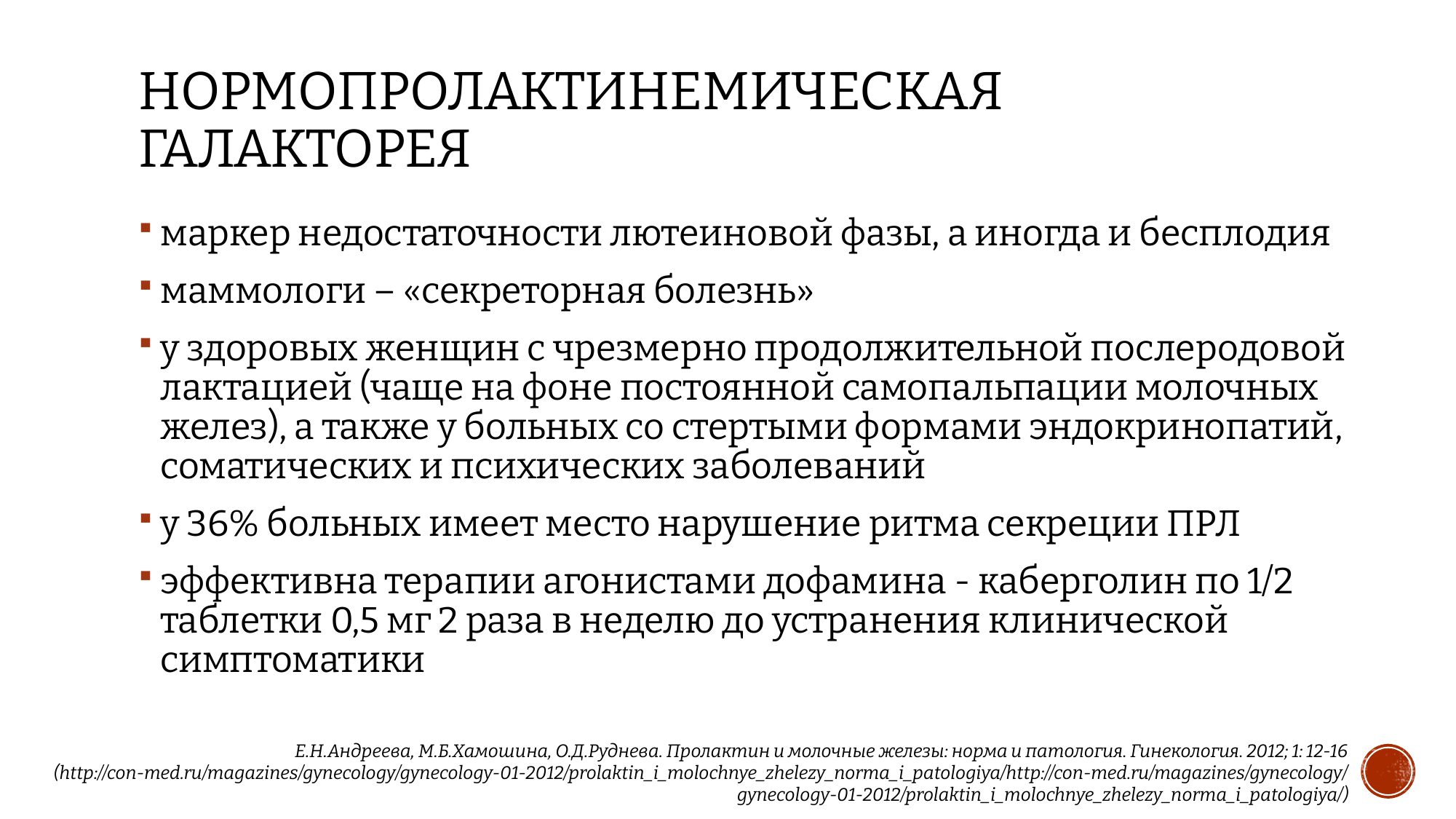

# Нормопролактинемическая галакторея
маркер недостаточности лютеиновой фазы, а иногда и бесплодия
маммологи – «секреторная болезнь»
у здоровых женщин с чрезмерно продолжительной послеродовой лактацией (чаще на фоне постоянной самопальпации молочных желез), а также у больных со стертыми формами эндокринопатий, соматических и психических заболеваний
у 36% больных имеет место нарушение ритма секреции ПРЛ
эффективна терапии агонистами дофамина - каберголин по 1/2 таблетки 0,5 мг 2 раза в неделю до устранения клинической симптоматики
Е.Н.Андреева, М.Б.Хамошина, О.Д.Руднева. Пролактин и молочные железы: норма и патология. Гинекология. 2012; 1: 12-16 (http://con-med.ru/magazines/gynecology/gynecology-01-2012/prolaktin_i_molochnye_zhelezy_norma_i_patologiya/http://con-med.ru/magazines/gynecology/gynecology-01-2012/prolaktin_i_molochnye_zhelezy_norma_i_patologiya/)